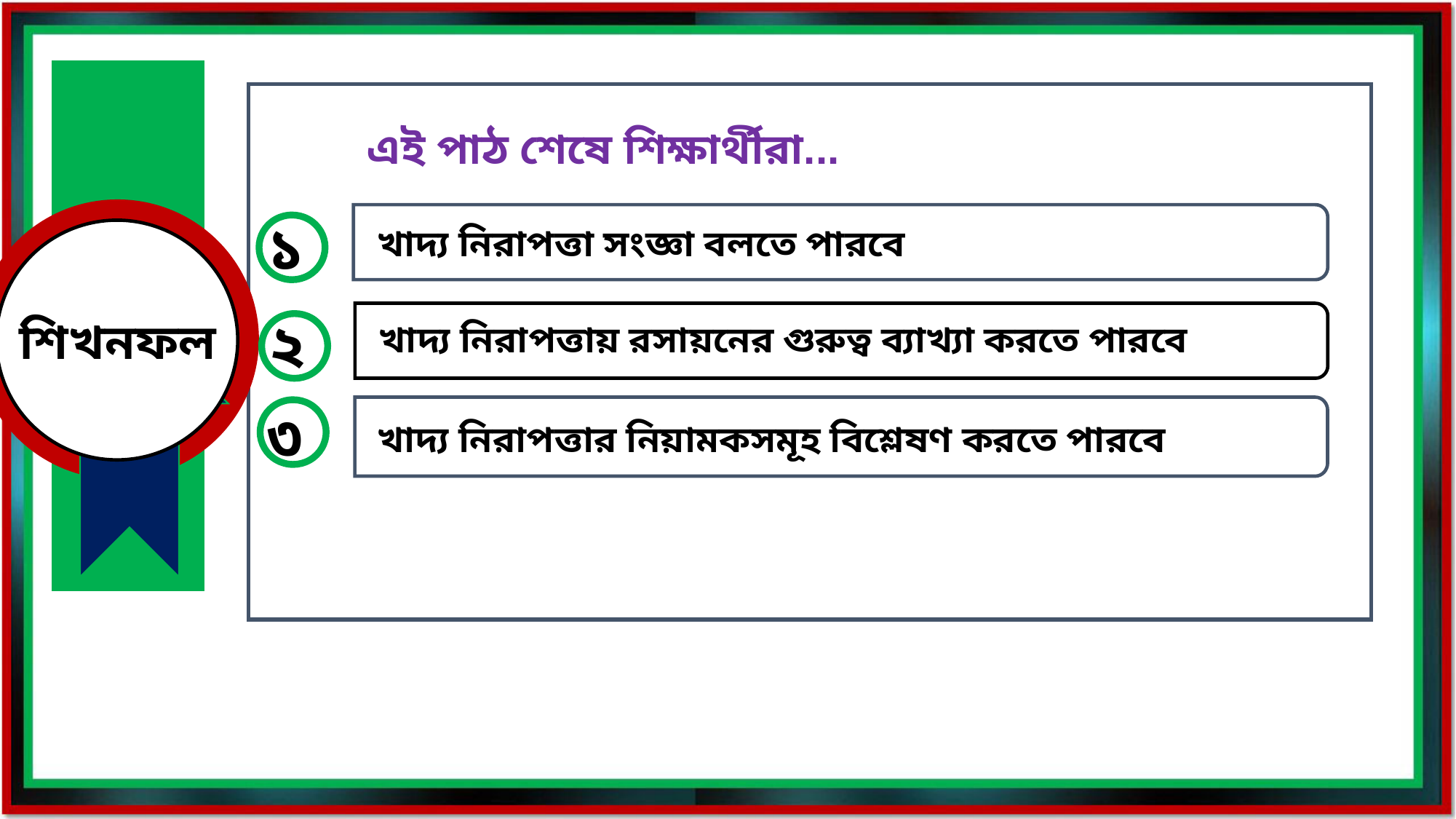

এই পাঠ শেষে শিক্ষার্থীরা...
খাদ্য নিরাপত্তা সংজ্ঞা বলতে পারবে
খাদ্য নিরাপত্তায় রসায়নের গুরুত্ব ব্যাখ্যা করতে পারবে

২
৩

শিখনফল

  খাদ্য নিরাপত্তার নিয়ামকসমূহ বিশ্লেষণ করতে পারবে

১